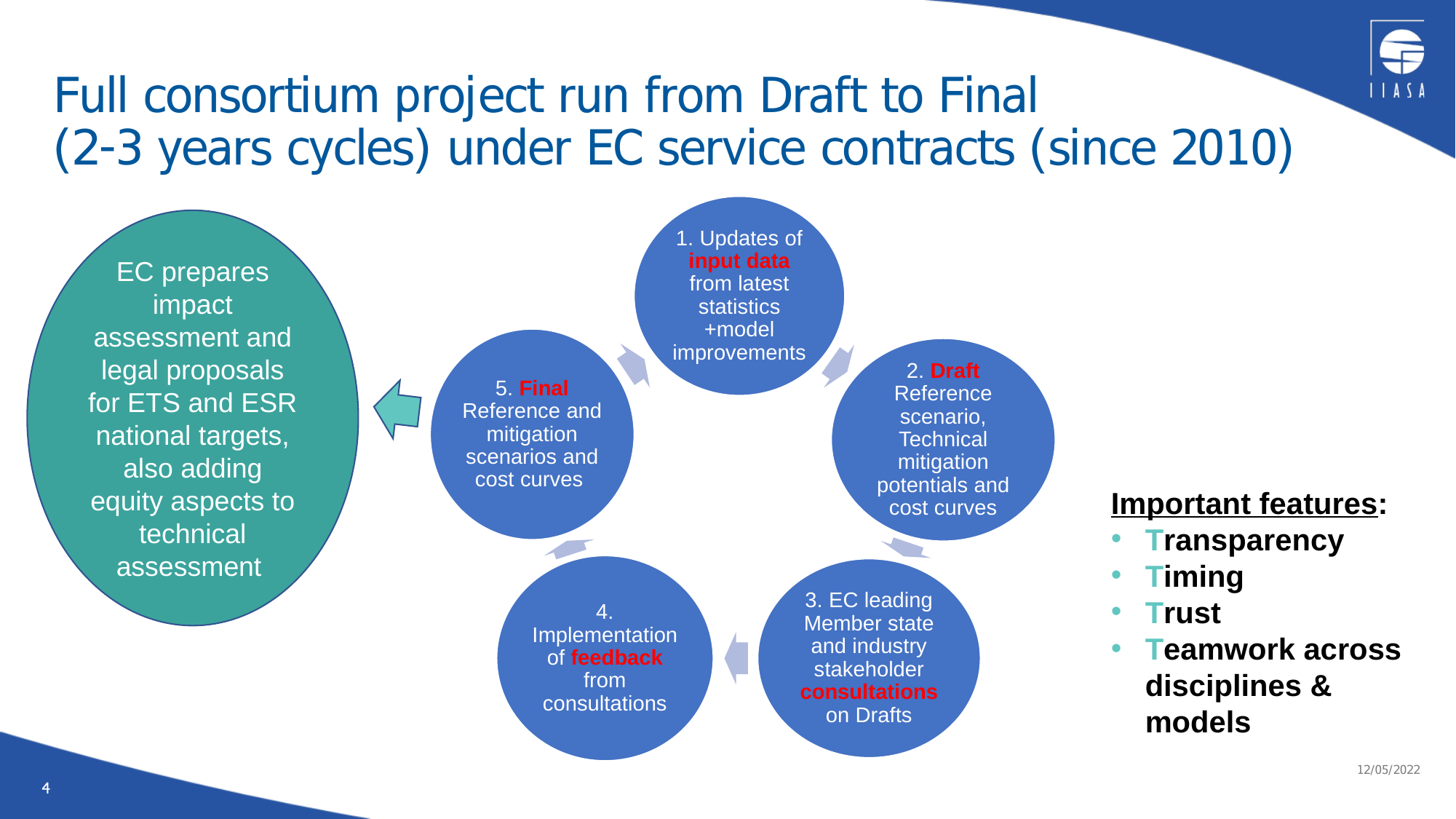

# Full consortium project run from Draft to Final (2-3 years cycles) under EC service contracts (since 2010)
EC prepares impact assessment and legal proposals for ETS and ESR national targets, also adding equity aspects to technical assessment
1. Updates of input data from latest statistics +model improvements

2. Draft Reference scenario, Technical mitigation potentials and cost curves

3. EC leading Member state and industry stakeholder consultations on Drafts

4. Implementation of feedback from consultations

5. Final Reference and mitigation scenarios and cost curves

Important features:
Transparency
Timing
Trust
Teamwork across disciplines & models
4
12/05/2022